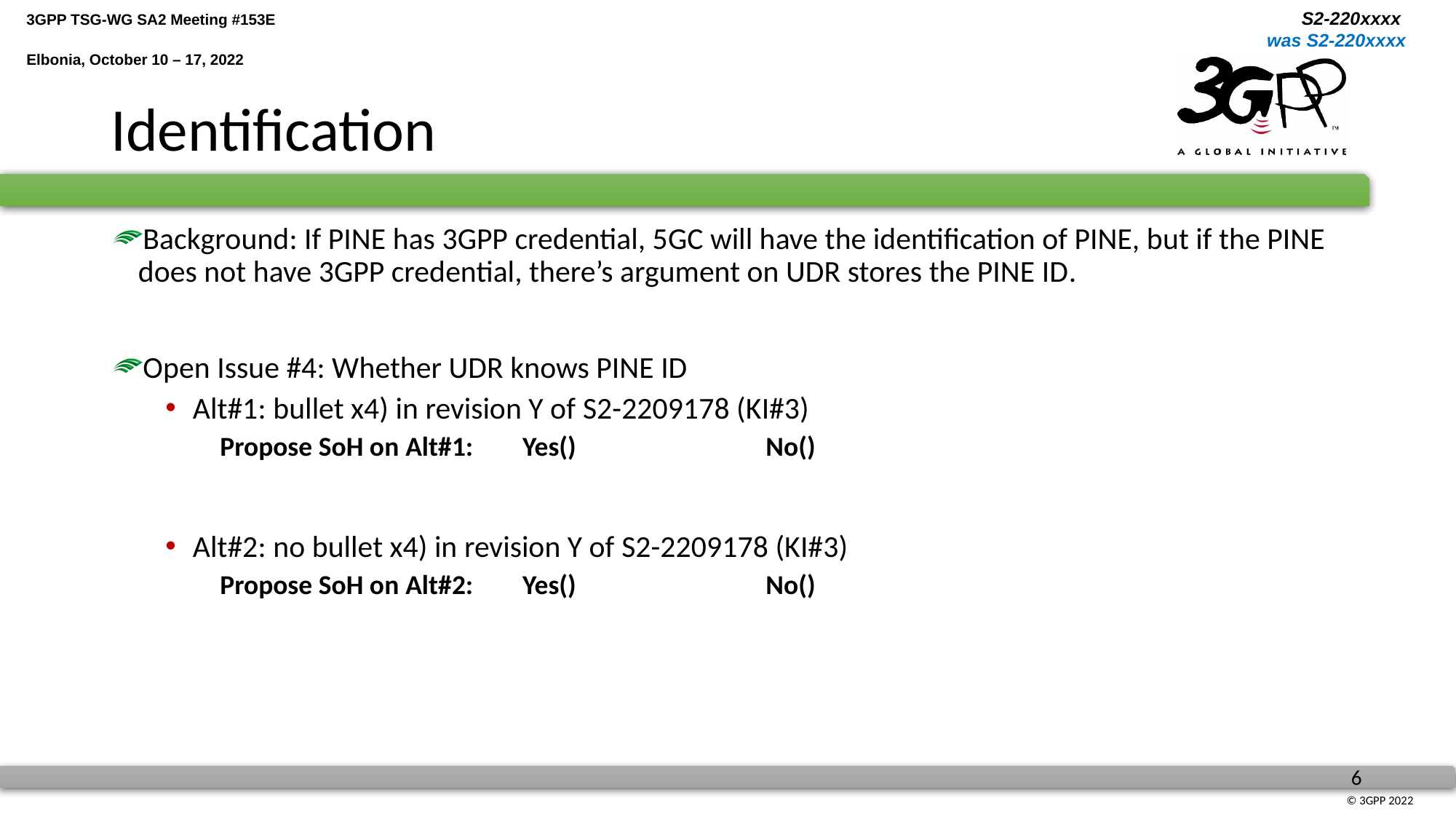

# Identification
Background: If PINE has 3GPP credential, 5GC will have the identification of PINE, but if the PINE does not have 3GPP credential, there’s argument on UDR stores the PINE ID.

Open Issue #4: Whether UDR knows PINE ID
Alt#1: bullet x4) in revision Y of S2-2209178 (KI#3)
Propose SoH on Alt#1:        Yes()		No()

Alt#2: no bullet x4) in revision Y of S2-2209178 (KI#3)
Propose SoH on Alt#2:        Yes()		No()